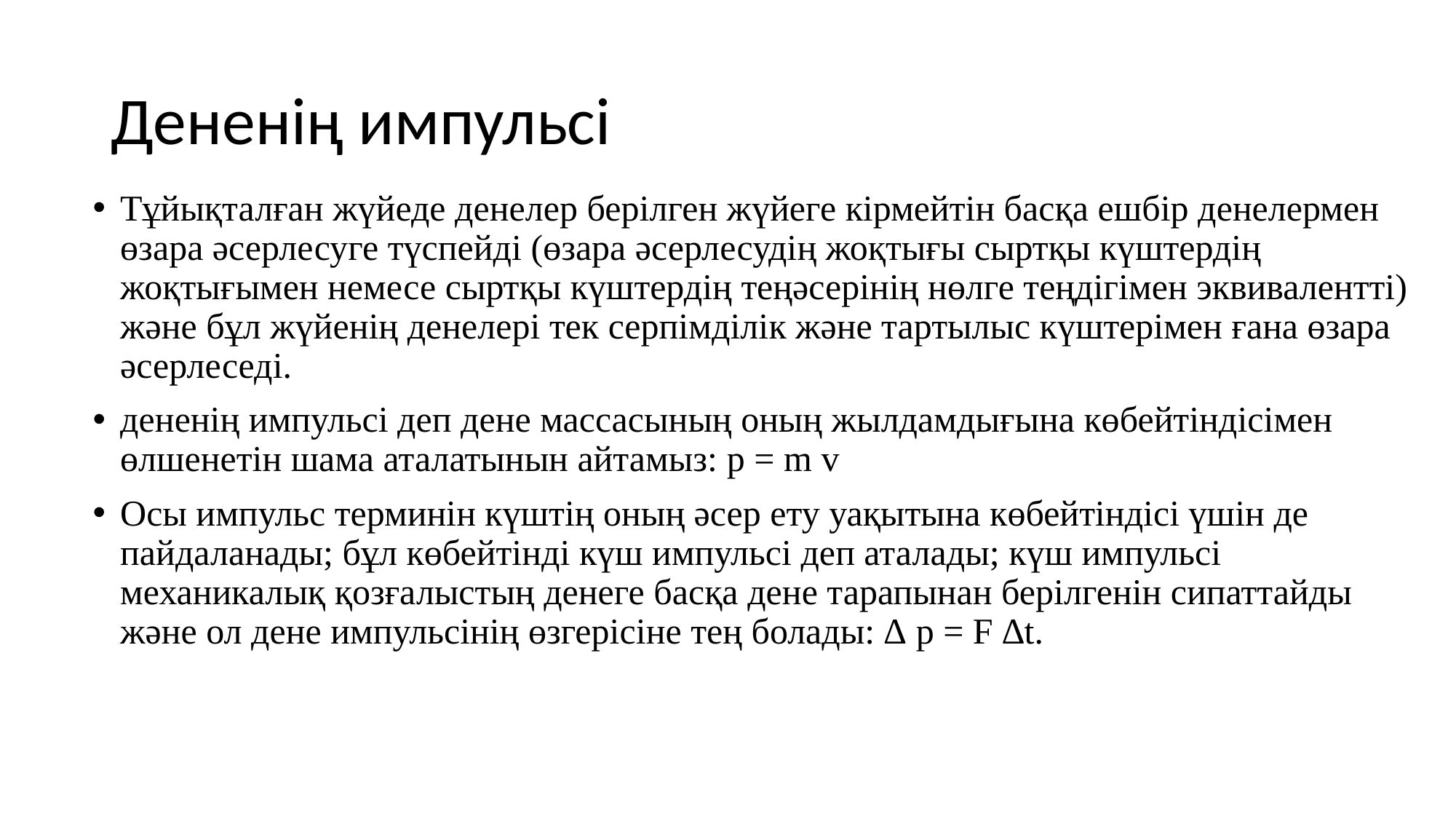

# Дененің импульсі
Тұйықталған жүйеде денелер берілген жүйеге кірмейтін басқа ешбір денелермен өзара әсерлесуге түспейді (өзара әсерлесудің жоқтығы сыртқы күштердің жоқтығымен немесе сыртқы күштердің теңәсерінің нөлге теңдігімен эквивалентті) және бұл жүйенің денелері тек серпімділік және тартылыс күштерімен ғана өзара әсерлеседі.
дененің импульсі деп дене массасының оның жылдамдығына көбейтіндісімен өлшенетін шама аталатынын айтамыз: p = m v
Осы импульс терминін күштің оның әсер ету уақытына көбейтіндісі үшін де пайдаланады; бұл көбейтінді күш импульсі деп аталады; күш импульсі механикалық қозғалыстың денеге басқа дене тарапынан берілгенін сипаттайды және ол дене импульсінің өзгерісіне тең болады: ∆ p = F ∆t.